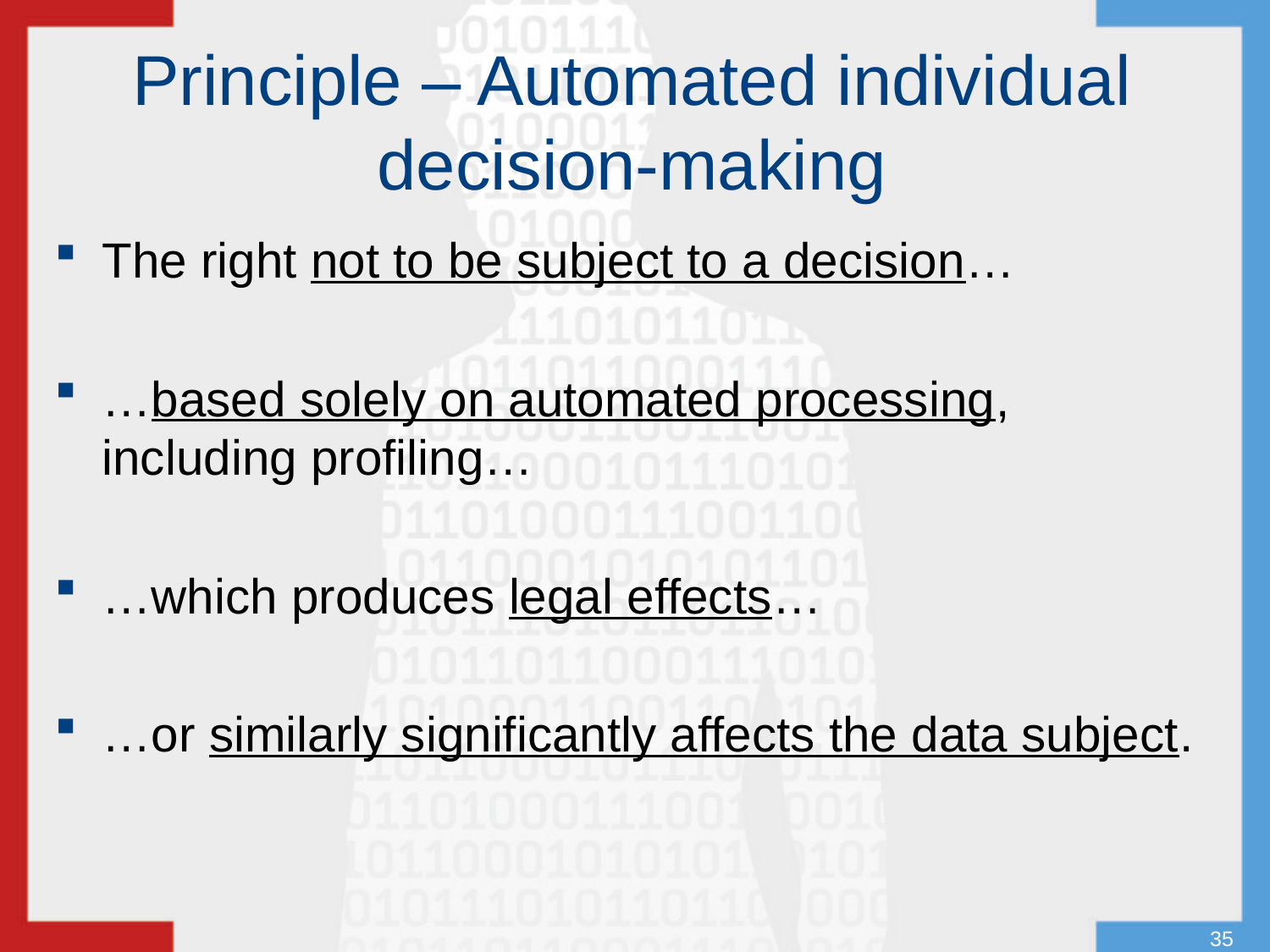

# Principle – Automated individual decision-making
The right not to be subject to a decision…

…based solely on automated processing, including profiling…

…which produces legal effects…

…or similarly significantly affects the data subject.

35